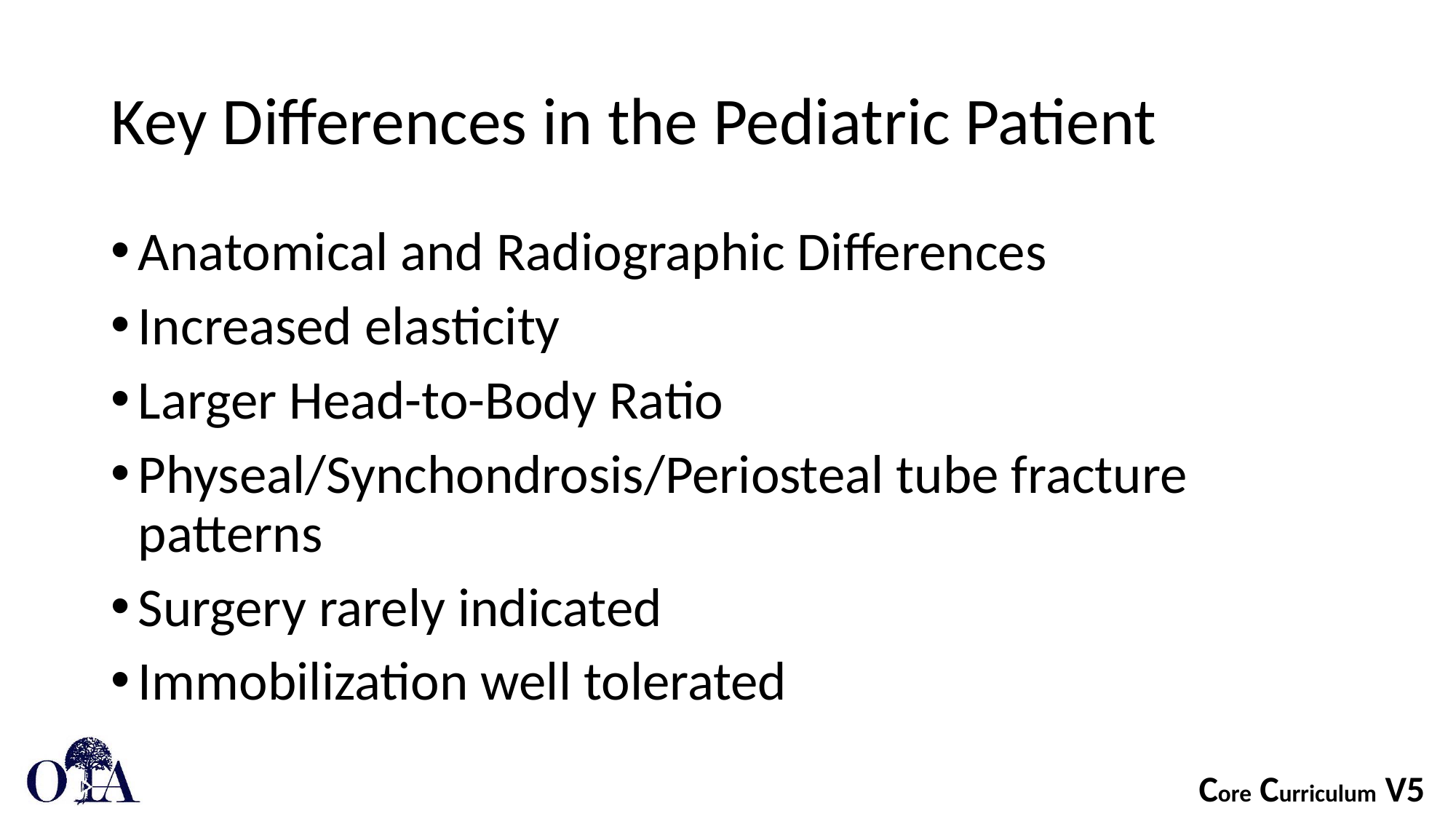

# Key Differences in the Pediatric Patient
Anatomical and Radiographic Differences
Increased elasticity
Larger Head-to-Body Ratio
Physeal/Synchondrosis/Periosteal tube fracture patterns
Surgery rarely indicated
Immobilization well tolerated